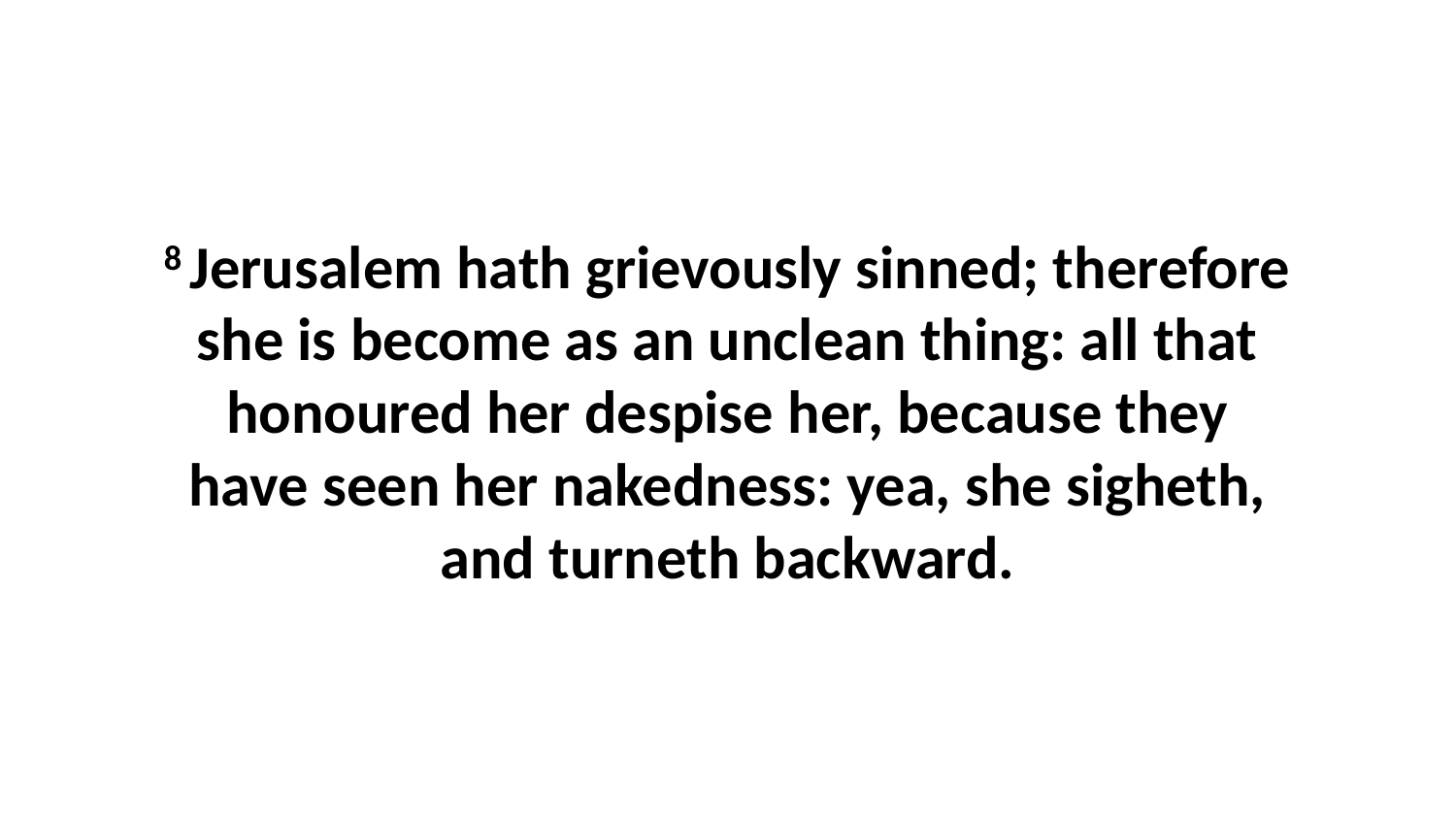

8 Jerusalem hath grievously sinned; therefore she is become as an unclean thing: all that honoured her despise her, because they have seen her nakedness: yea, she sigheth, and turneth backward.